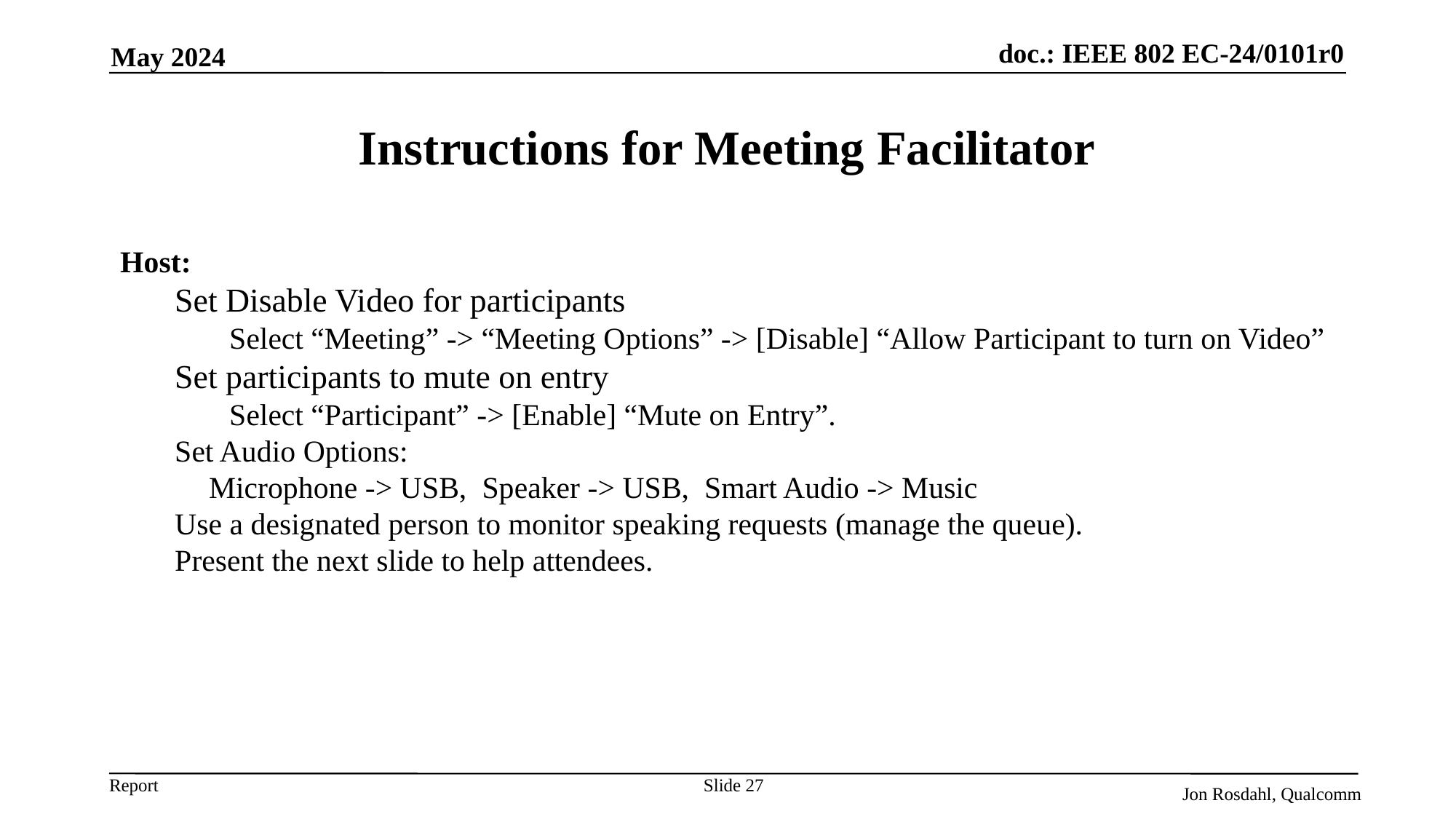

May 2024
# Instructions for Meeting Facilitator
Host:
Set Disable Video for participants
Select “Meeting” -> “Meeting Options” -> [Disable] “Allow Participant to turn on Video”
Set participants to mute on entry
Select “Participant” -> [Enable] “Mute on Entry”.
Set Audio Options:
	Microphone -> USB,  Speaker -> USB,  Smart Audio -> Music
Use a designated person to monitor speaking requests (manage the queue).
Present the next slide to help attendees.

Slide 27
Jon Rosdahl, Qualcomm